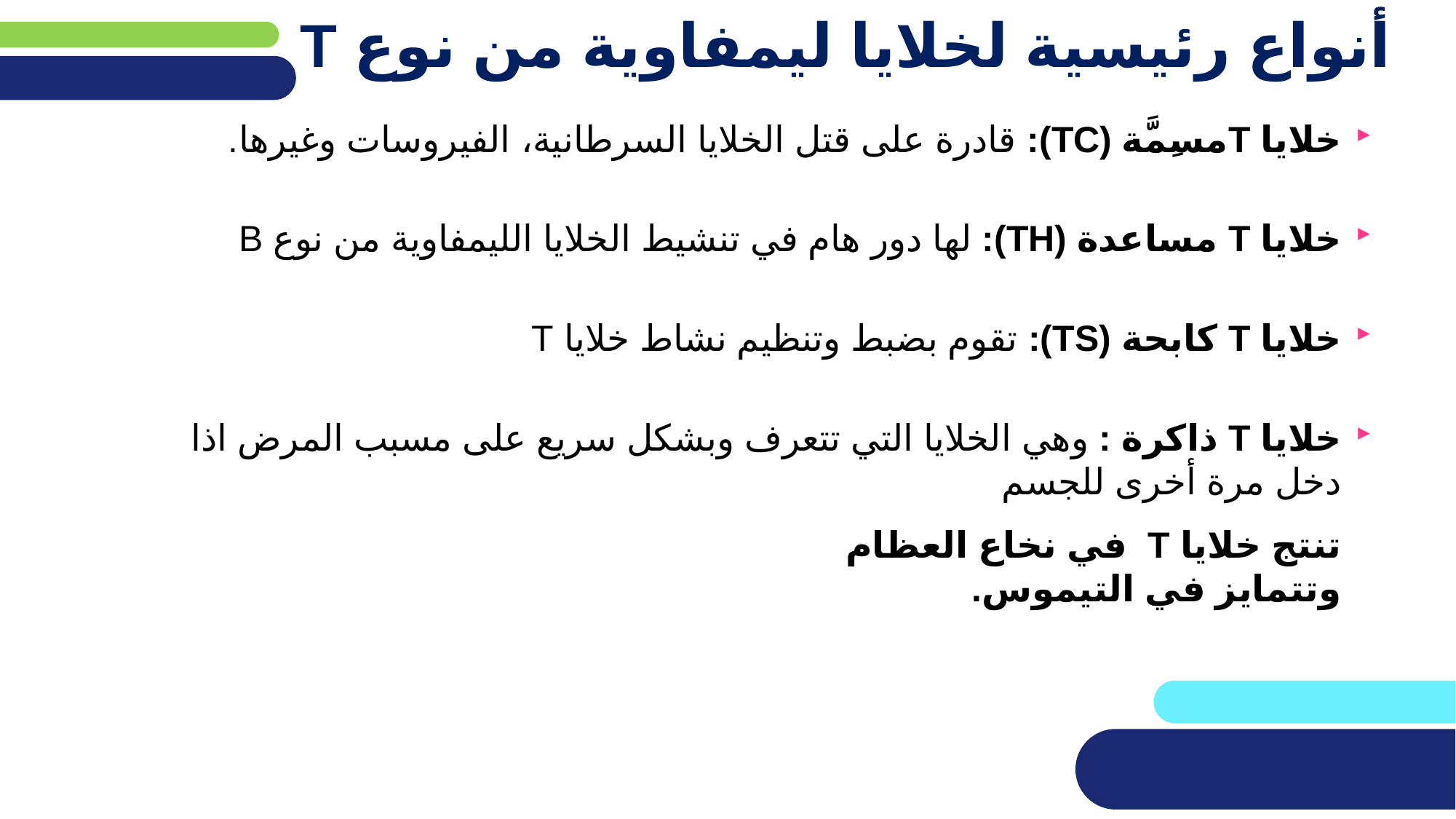

# أنواع رئيسية لخلايا ليمفاوية من نوع T
خلايا Tمسِمَّة (TC): قادرة على قتل الخلايا السرطانية، الفيروسات وغيرها.

خلايا T مساعدة (TH): لها دور هام في تنشيط الخلايا الليمفاوية من نوع B

خلايا T كابحة (TS): تقوم بضبط وتنظيم نشاط خلايا T

خلايا T ذاكرة : وهي الخلايا التي تتعرف وبشكل سريع على مسبب المرض اذا دخل مرة أخرى للجسم

تنتج خلايا T  في نخاع العظام وتتمايز في التيموس.